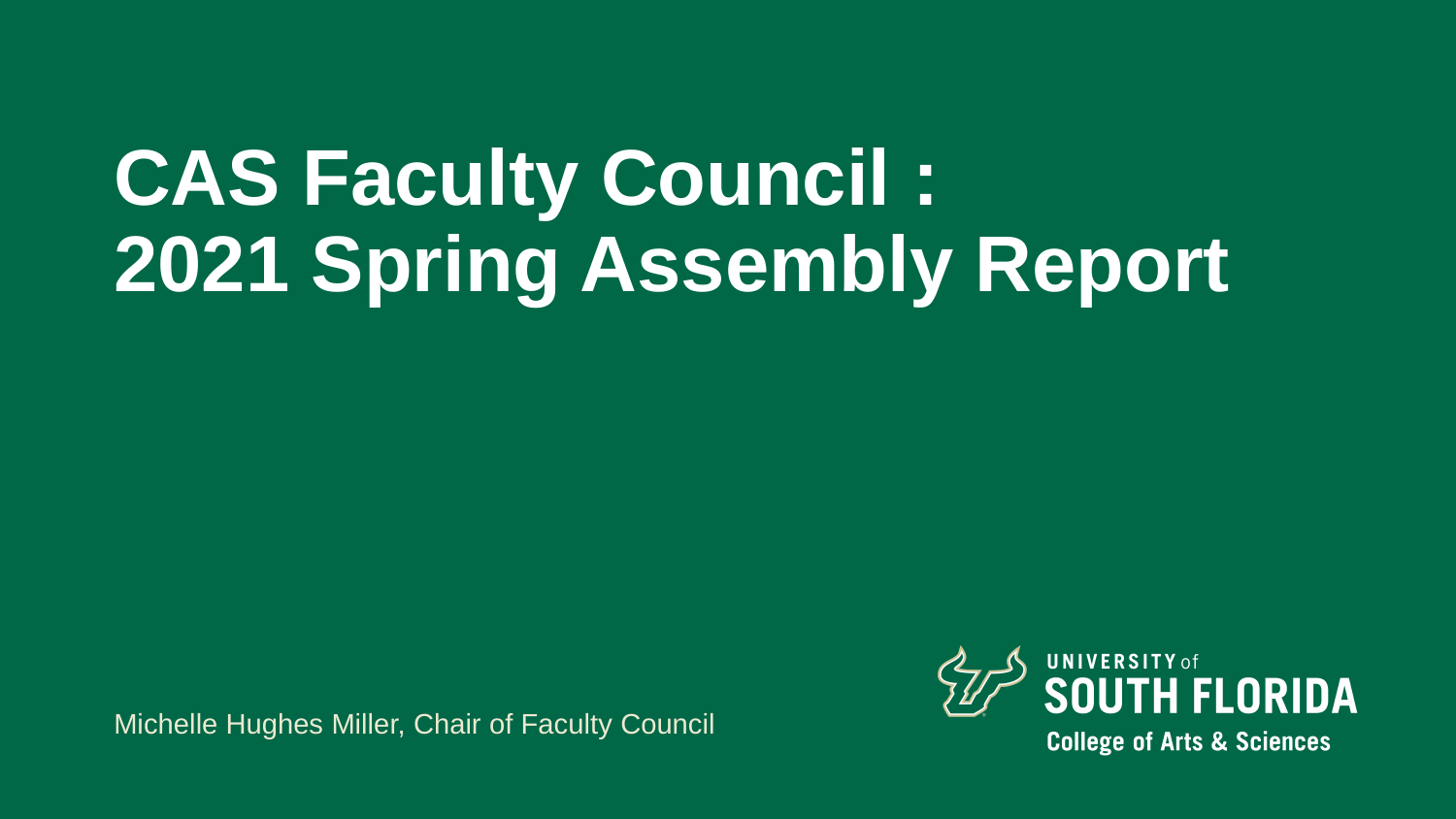

# CAS Faculty Council : 2021 Spring Assembly Report
Michelle Hughes Miller, Chair of Faculty Council